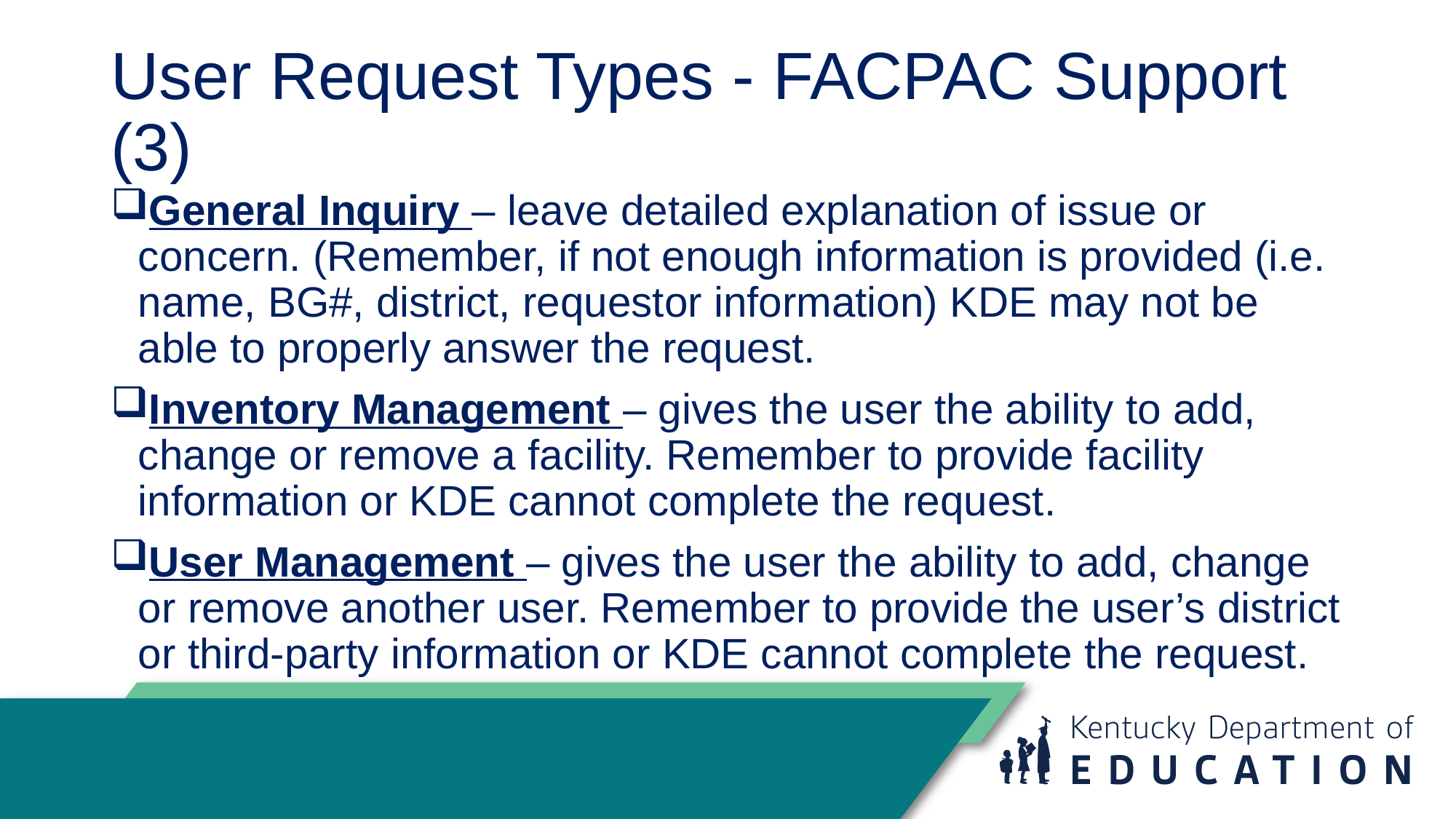

# User Request Types - FACPAC Support (3)
General Inquiry – leave detailed explanation of issue or concern. (Remember, if not enough information is provided (i.e. name, BG#, district, requestor information) KDE may not be able to properly answer the request.
Inventory Management – gives the user the ability to add, change or remove a facility. Remember to provide facility information or KDE cannot complete the request.
User Management – gives the user the ability to add, change or remove another user. Remember to provide the user’s district or third-party information or KDE cannot complete the request.